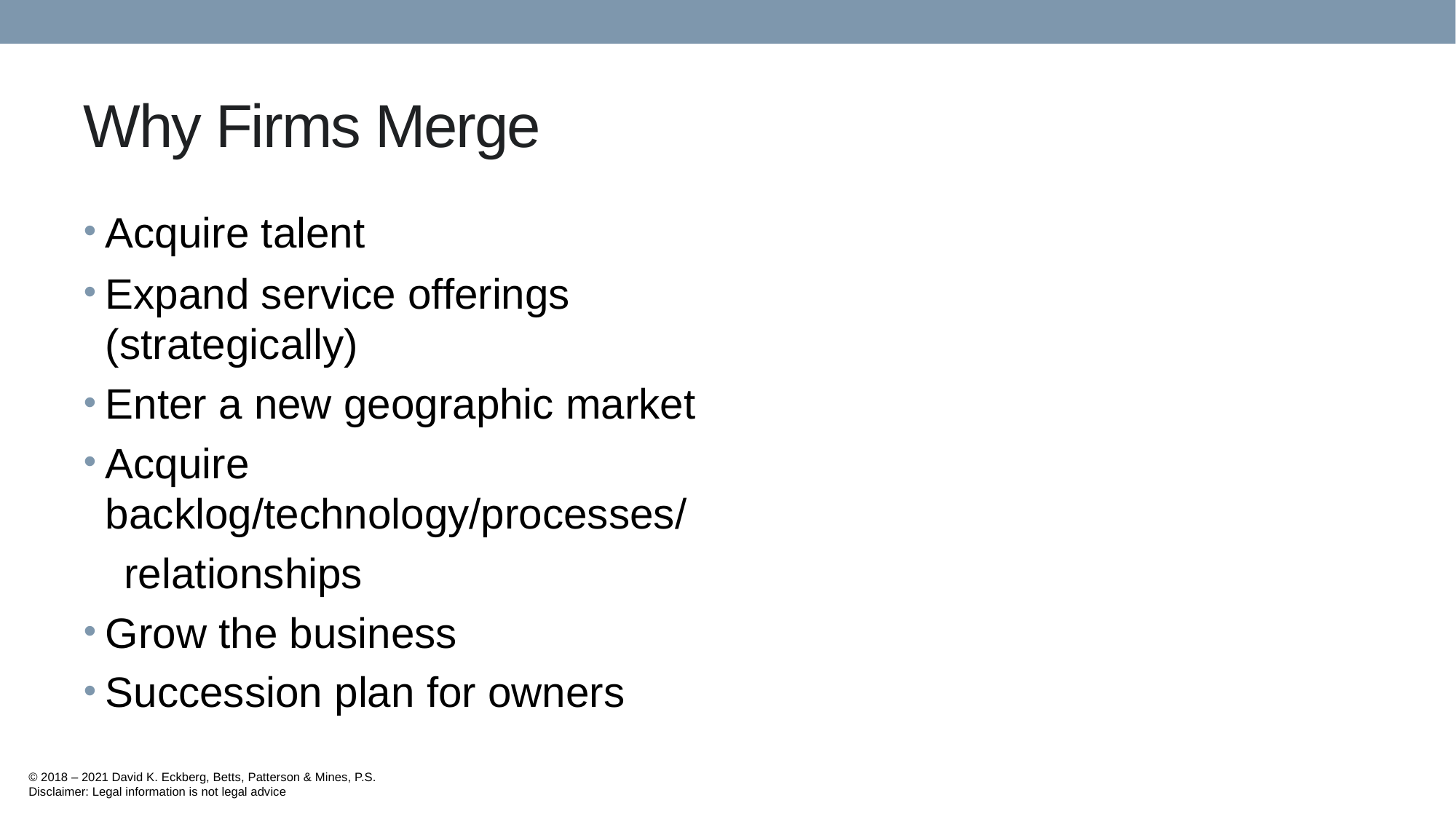

# Why Firms Merge
Acquire talent
Expand service offerings (strategically)
Enter a new geographic market
Acquire backlog/technology/processes/
relationships
Grow the business
Succession plan for owners
© 2018 – 2021 David K. Eckberg, Betts, Patterson & Mines, P.S.
Disclaimer: Legal information is not legal advice